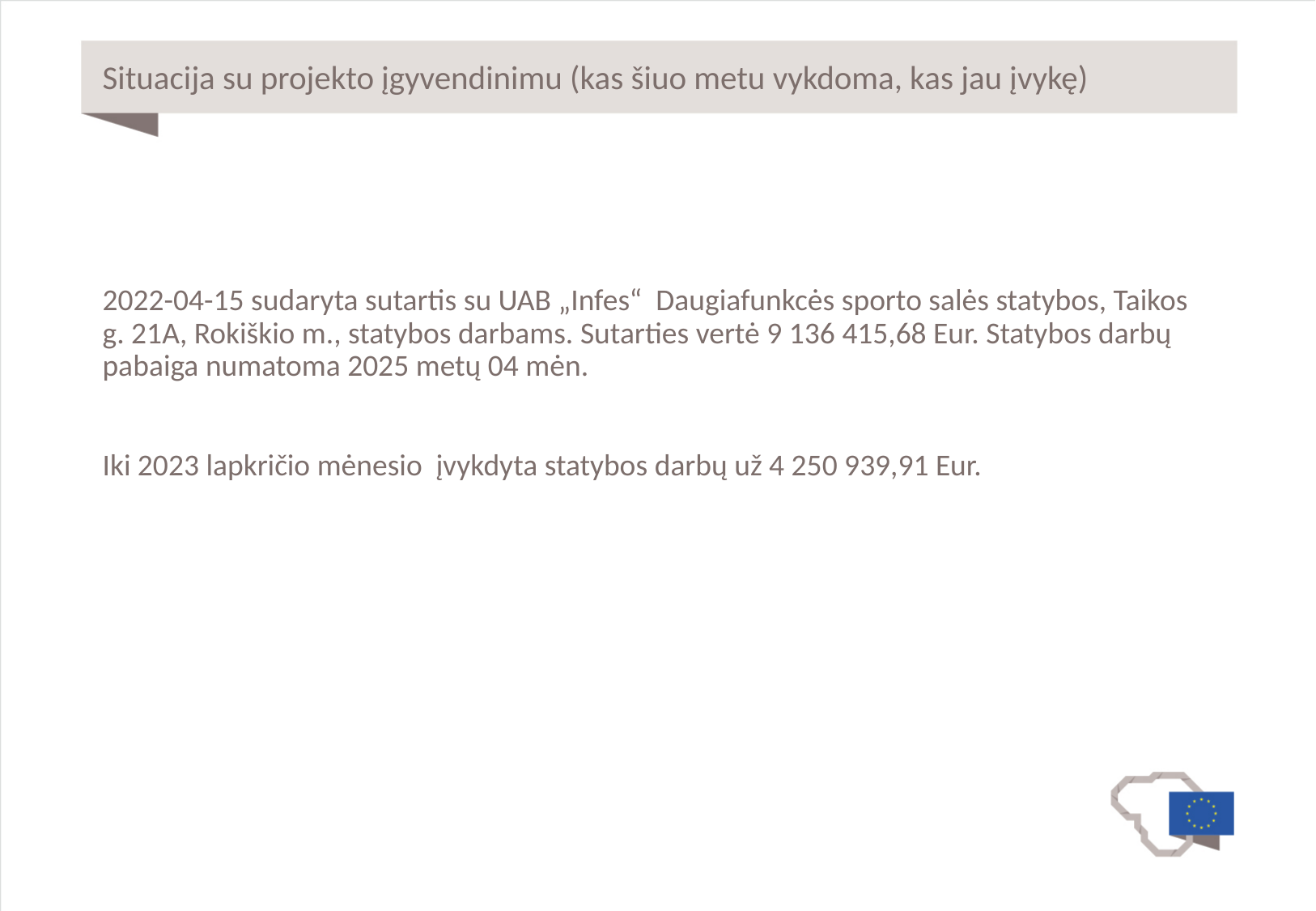

# Situacija su projekto įgyvendinimu (kas šiuo metu vykdoma, kas jau įvykę)

2022-04-15 sudaryta sutartis su UAB „Infes“  Daugiafunkcės sporto salės statybos, Taikos g. 21A, Rokiškio m., statybos darbams. Sutarties vertė 9 136 415,68 Eur. Statybos darbų pabaiga numatoma 2025 metų 04 mėn.

Iki 2023 lapkričio mėnesio  įvykdyta statybos darbų už 4 250 939,91 Eur.